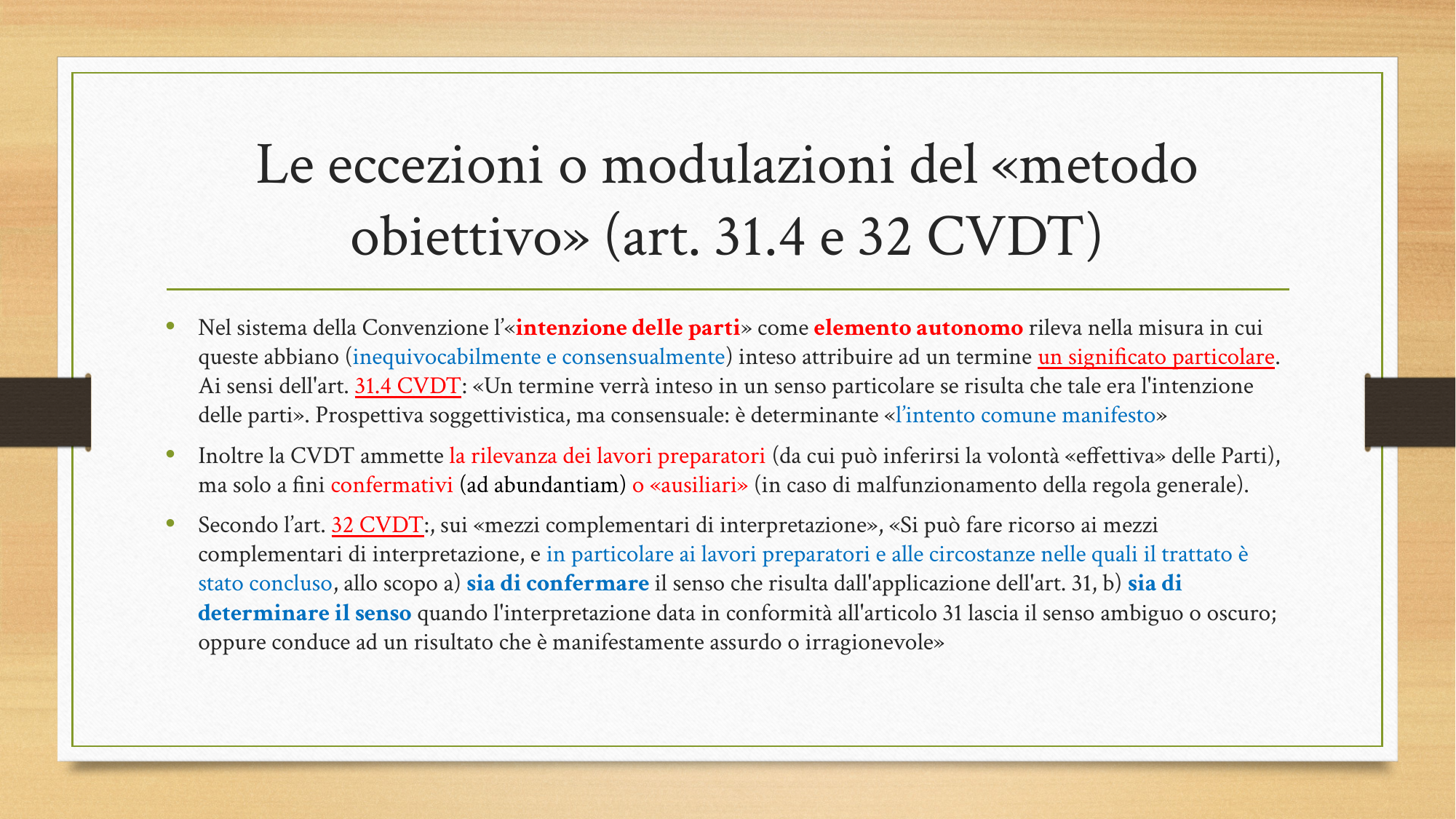

# Le eccezioni o modulazioni del «metodo obiettivo» (art. 31.4 e 32 CVDT)
Nel sistema della Convenzione l’«intenzione delle parti» come elemento autonomo rileva nella misura in cui queste abbiano (inequivocabilmente e consensualmente) inteso attribuire ad un termine un significato particolare. Ai sensi dell'art. 31.4 CVDT: «Un termine verrà inteso in un senso particolare se risulta che tale era l'intenzione delle parti». Prospettiva soggettivistica, ma consensuale: è determinante «l’intento comune manifesto»
Inoltre la CVDT ammette la rilevanza dei lavori preparatori (da cui può inferirsi la volontà «effettiva» delle Parti), ma solo a fini confermativi (ad abundantiam) o «ausiliari» (in caso di malfunzionamento della regola generale).
Secondo l’art. 32 CVDT:, sui «mezzi complementari di interpretazione», «Si può fare ricorso ai mezzi complementari di interpretazione, e in particolare ai lavori preparatori e alle circostanze nelle quali il trattato è stato concluso, allo scopo a) sia di confermare il senso che risulta dall'applicazione dell'art. 31, b) sia di determinare il senso quando l'interpretazione data in conformità all'articolo 31 lascia il senso ambiguo o oscuro; oppure conduce ad un risultato che è manifestamente assurdo o irragionevole»